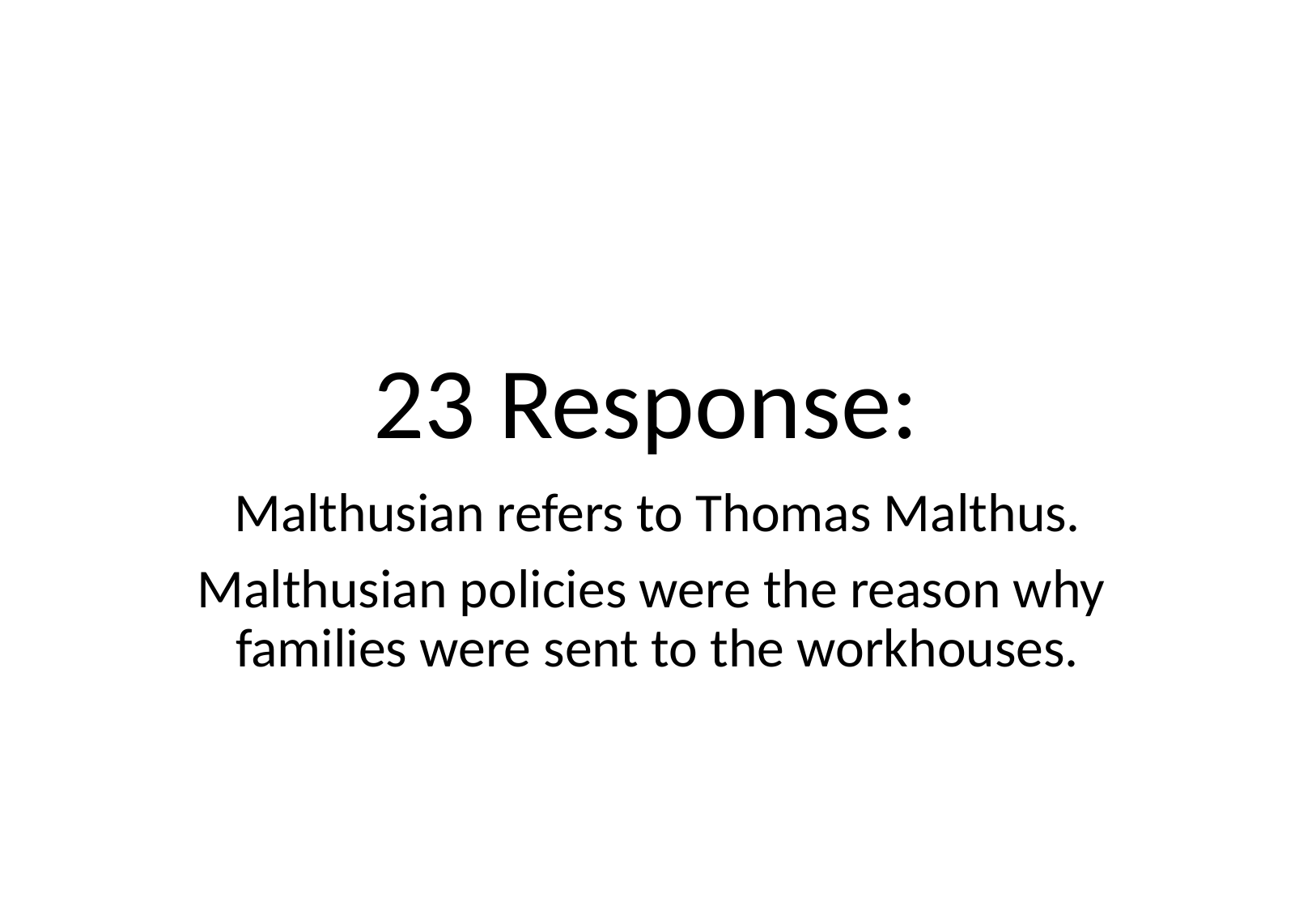

# 23 Response:
Malthusian refers to Thomas Malthus.
Malthusian policies were the reason why  families were sent to the workhouses.